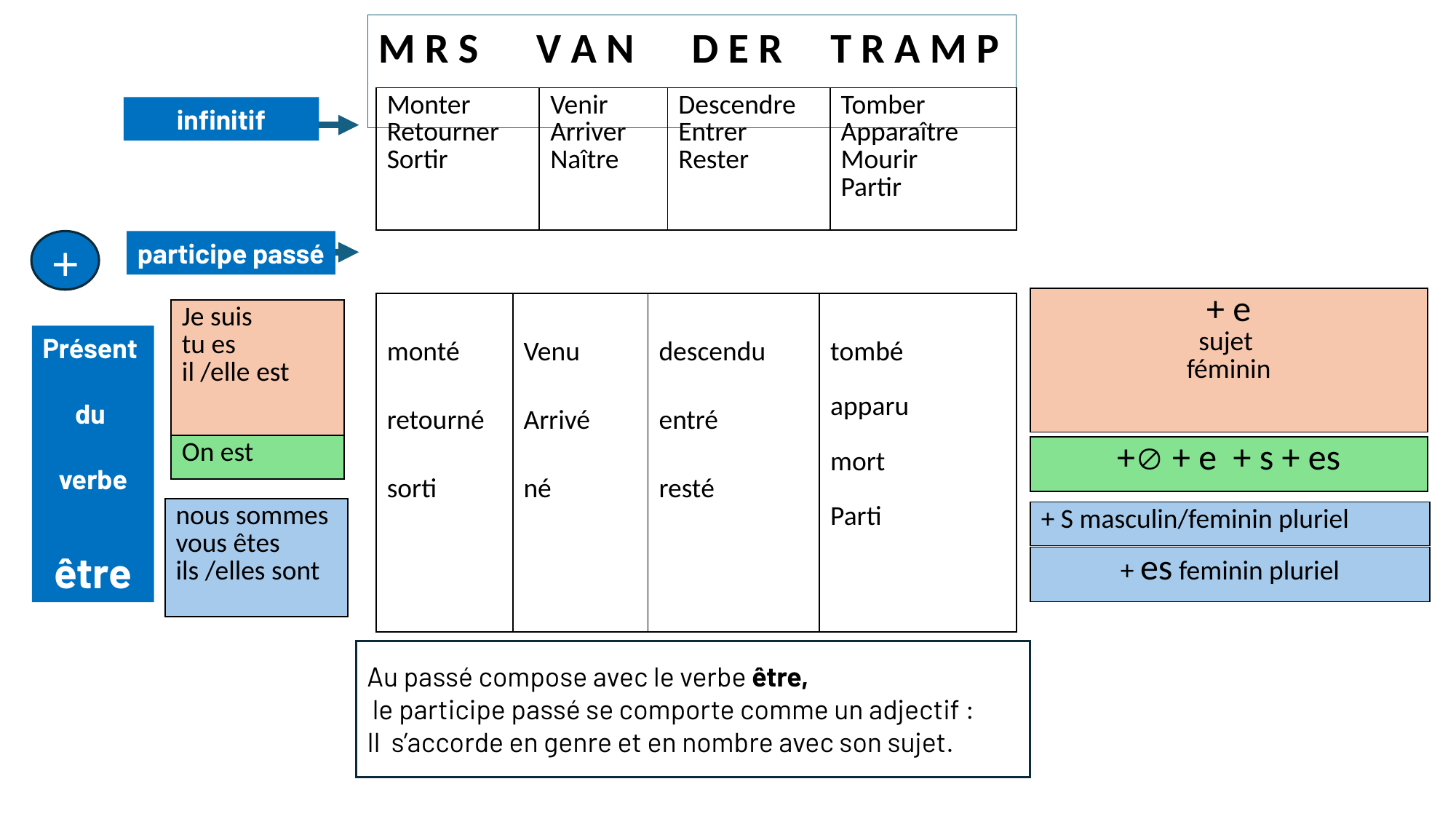

M R S      V A N      D E R     T R A M P
| Monter Retourner Sortir | Venir Arriver Naître | Descendre Entrer Rester | Tomber Apparaître Mourir Partir |
| --- | --- | --- | --- |
infinitif
+
participe passé
| + e sujet féminin |
| --- |
| monté retourné sorti | Venu Arrivé né | descendu entré resté | tombé apparu mort Parti |
| --- | --- | --- | --- |
| Je suis tu es il /elle est |
| --- |

Présent

du

verbe

être

| On est |
| --- |
| +∅ + e + s + es |
| --- |
| nous sommes vous êtes ils /elles sont |
| --- |
| + S masculin/feminin pluriel |
| --- |
| + es feminin pluriel |
| --- |
Au passé compose avec le verbe être,
 le participe passé se comporte comme un adjectif :
Il  s’accorde en genre et en nombre avec son sujet.